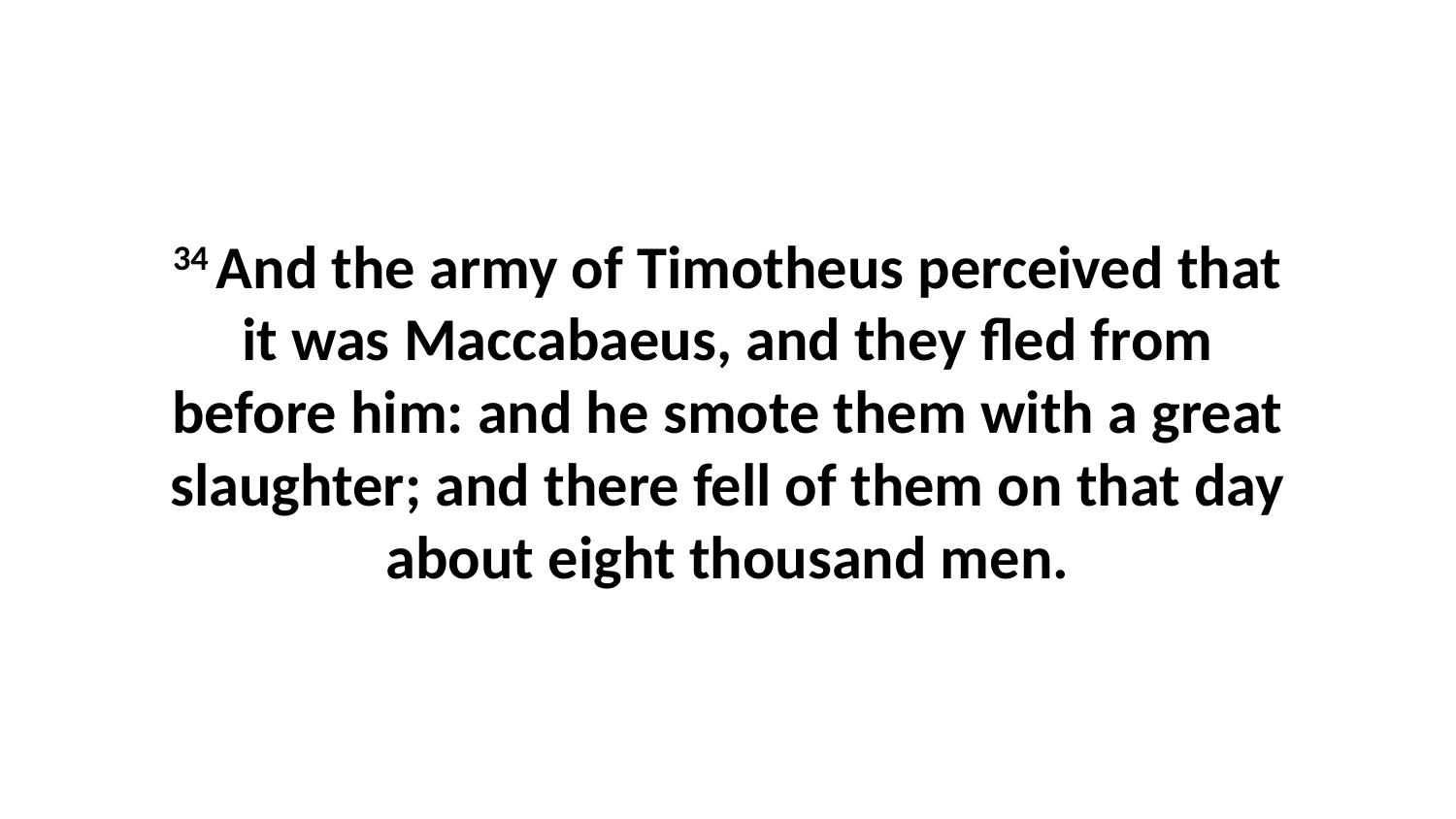

34 And the army of Timotheus perceived that it was Maccabaeus, and they fled from before him: and he smote them with a great slaughter; and there fell of them on that day about eight thousand men.